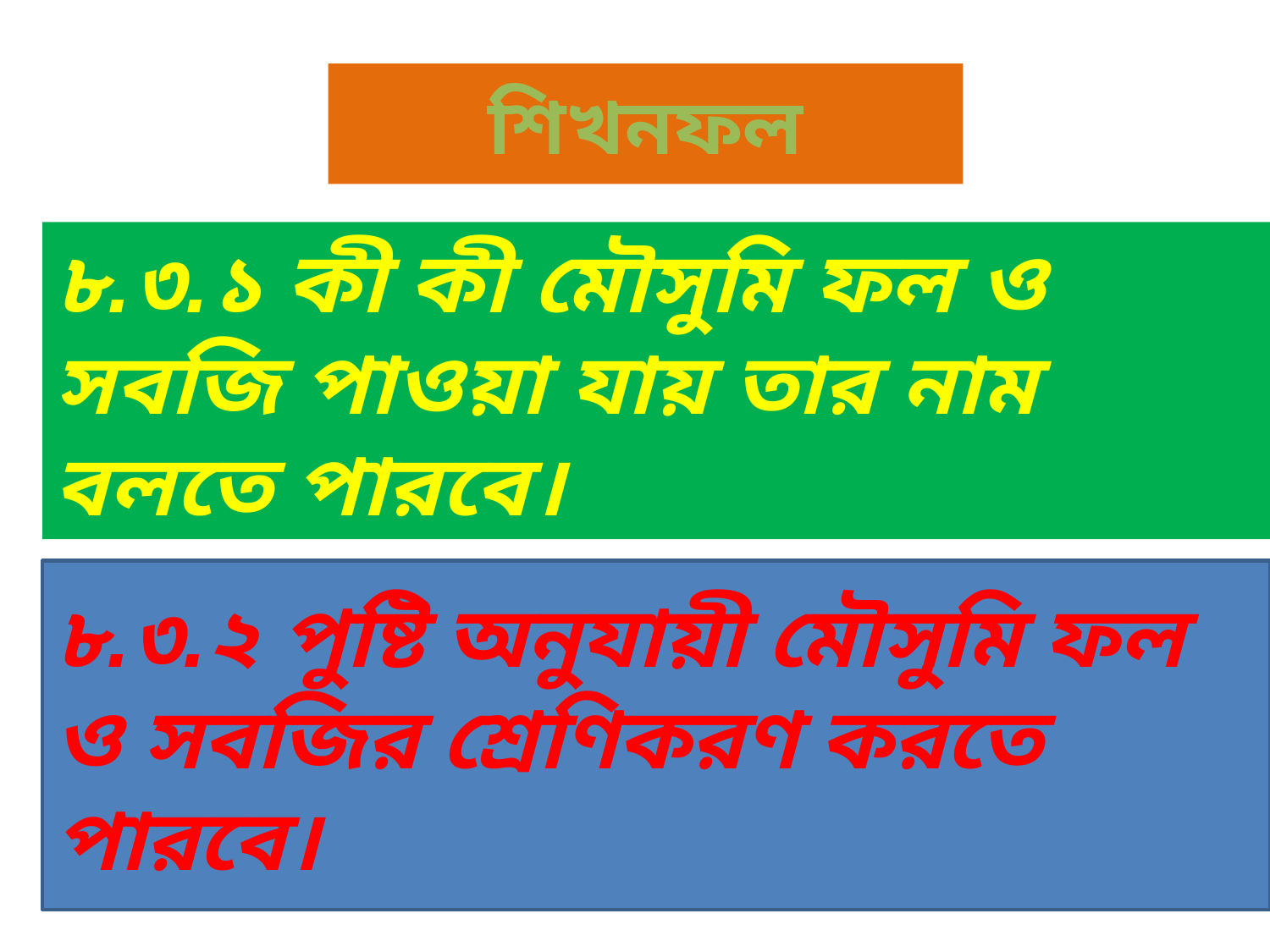

# শিখনফল
৮.৩.১ কী কী মৌসুমি ফল ও সবজি পাওয়া যায় তার নাম বলতে পারবে।
৮.৩.২ পুষ্টি অনুযায়ী মৌসুমি ফল ও সবজির শ্রেণিকরণ করতে পারবে।